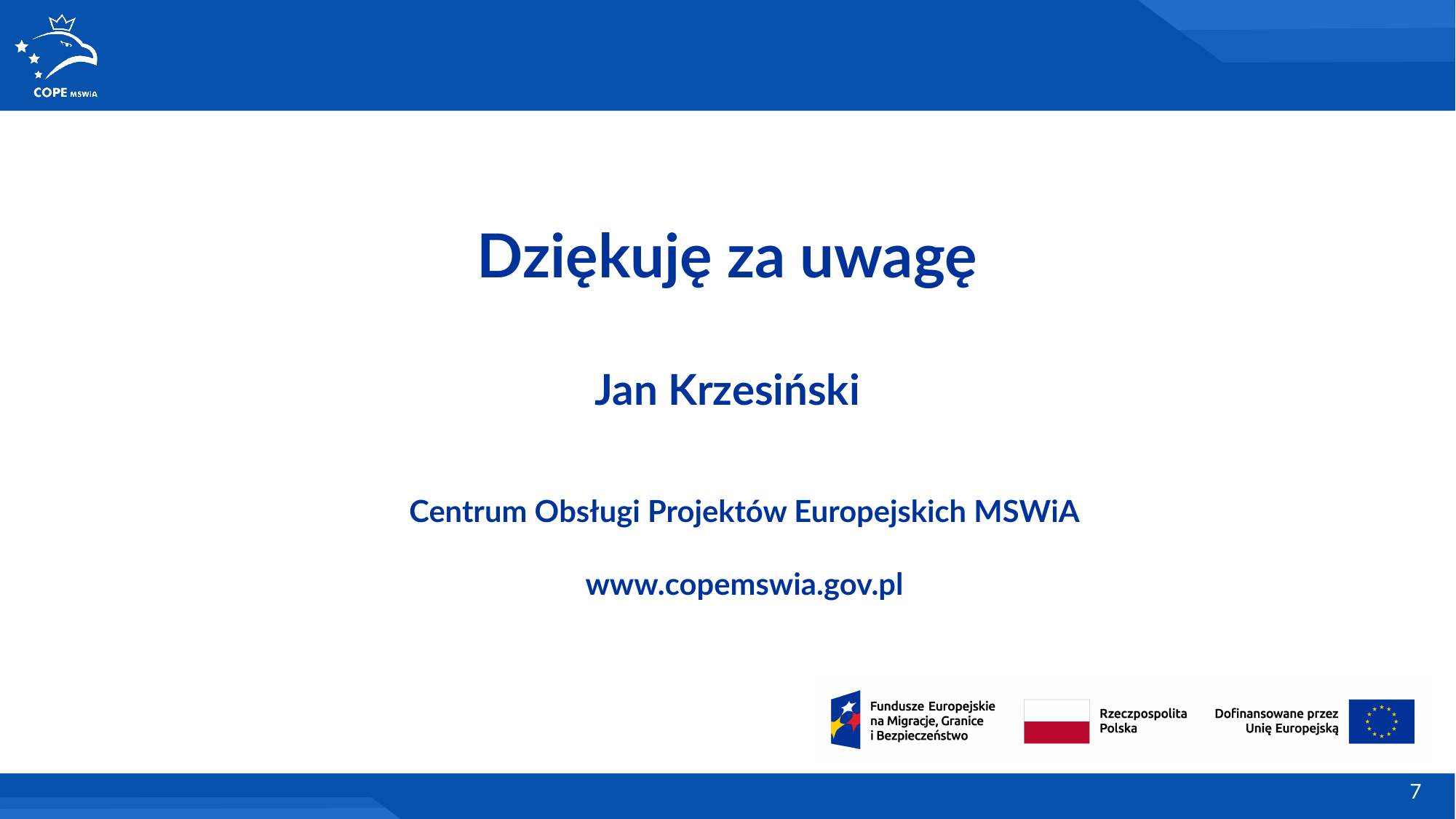

Dziękuję za uwagę

Jan Krzesiński
Centrum Obsługi Projektów Europejskich MSWiA
www.copemswia.gov.pl